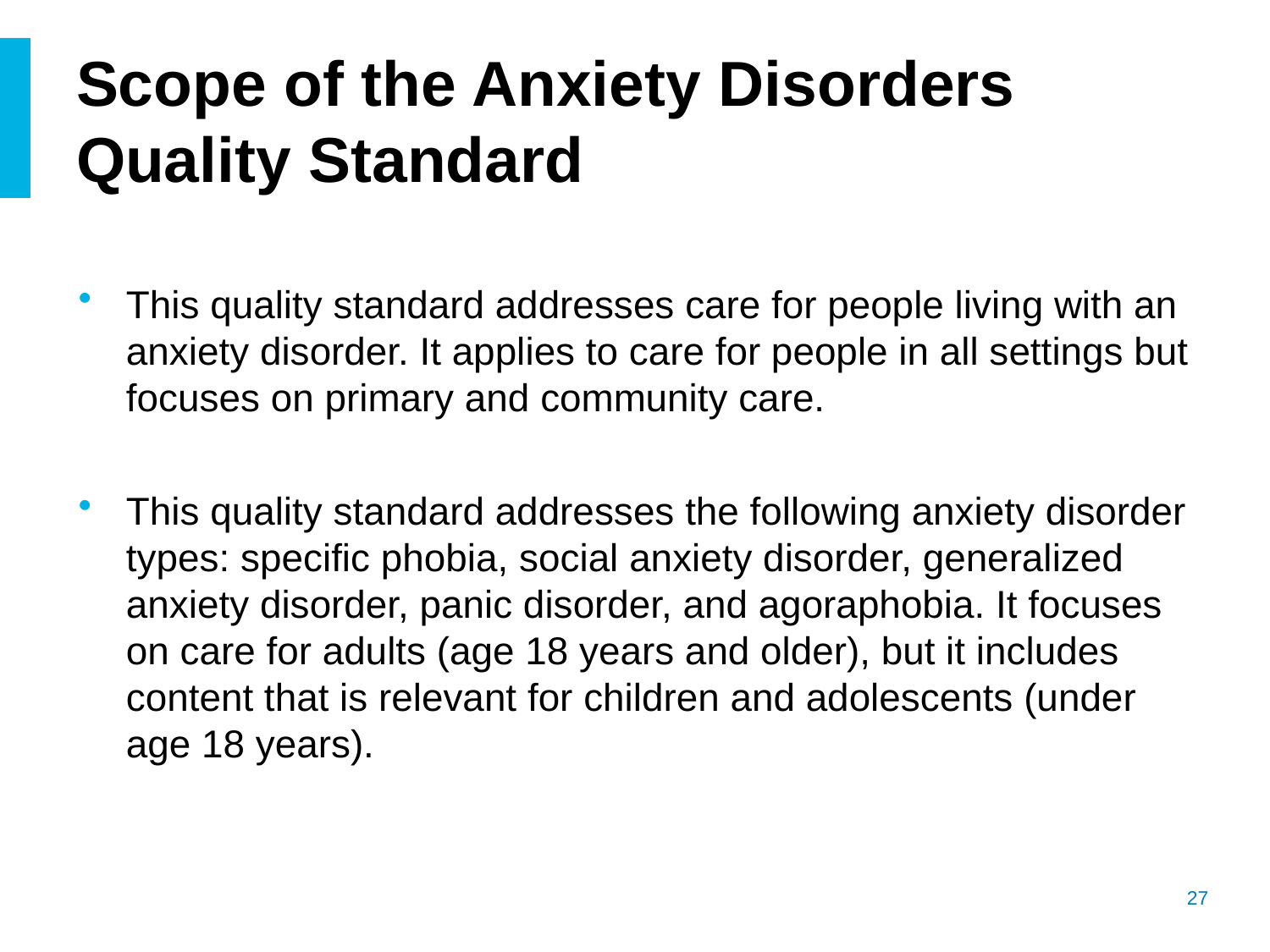

# Scope of the Anxiety Disorders Quality Standard
This quality standard addresses care for people living with an anxiety disorder. It applies to care for people in all settings but focuses on primary and community care.
This quality standard addresses the following anxiety disorder types: specific phobia, social anxiety disorder, generalized anxiety disorder, panic disorder, and agoraphobia. It focuses on care for adults (age 18 years and older), but it includes content that is relevant for children and adolescents (under age 18 years).